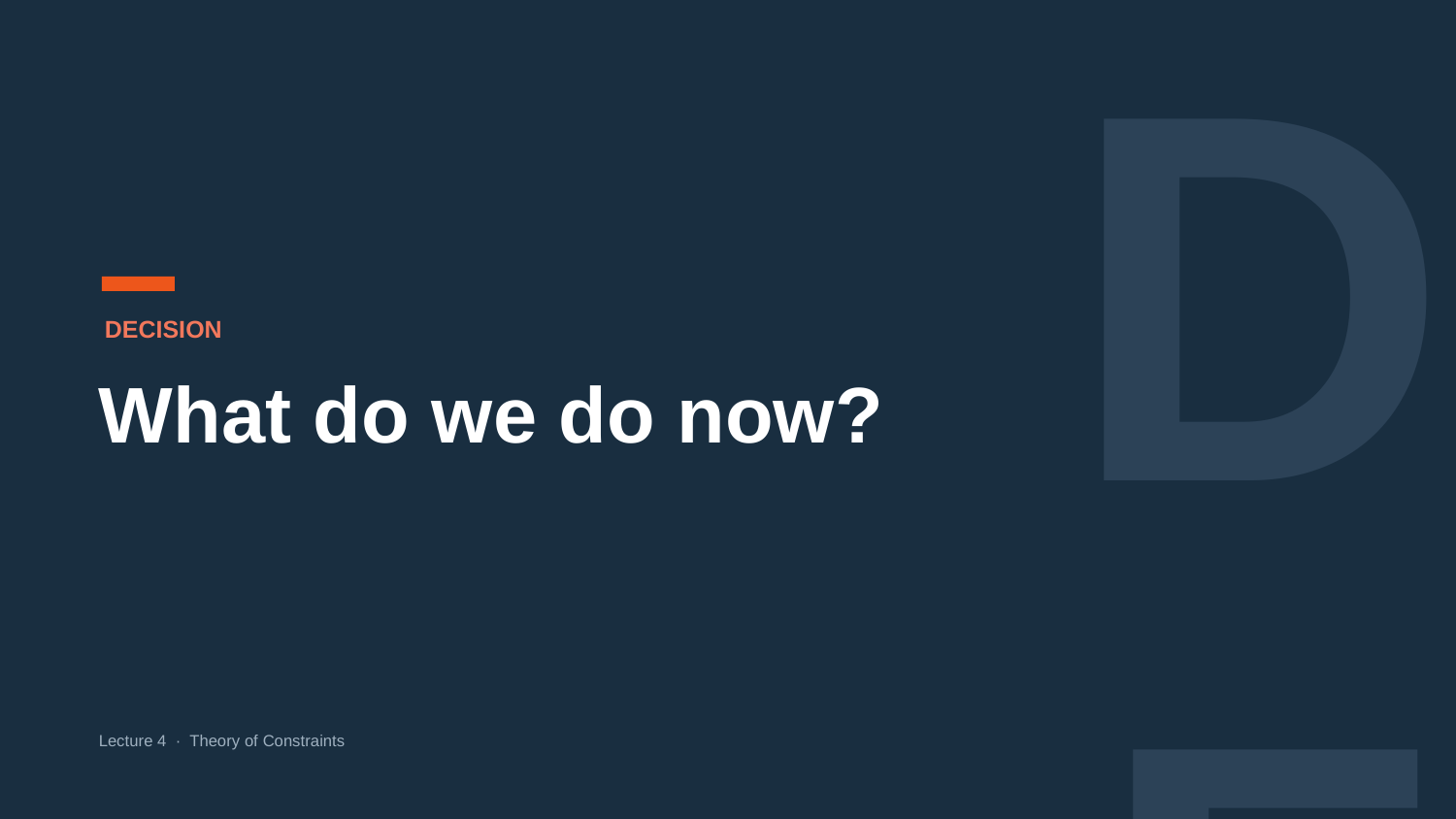

DECI

DECISION
What do we do now?
Lecture 4  ·  Theory of Constraints